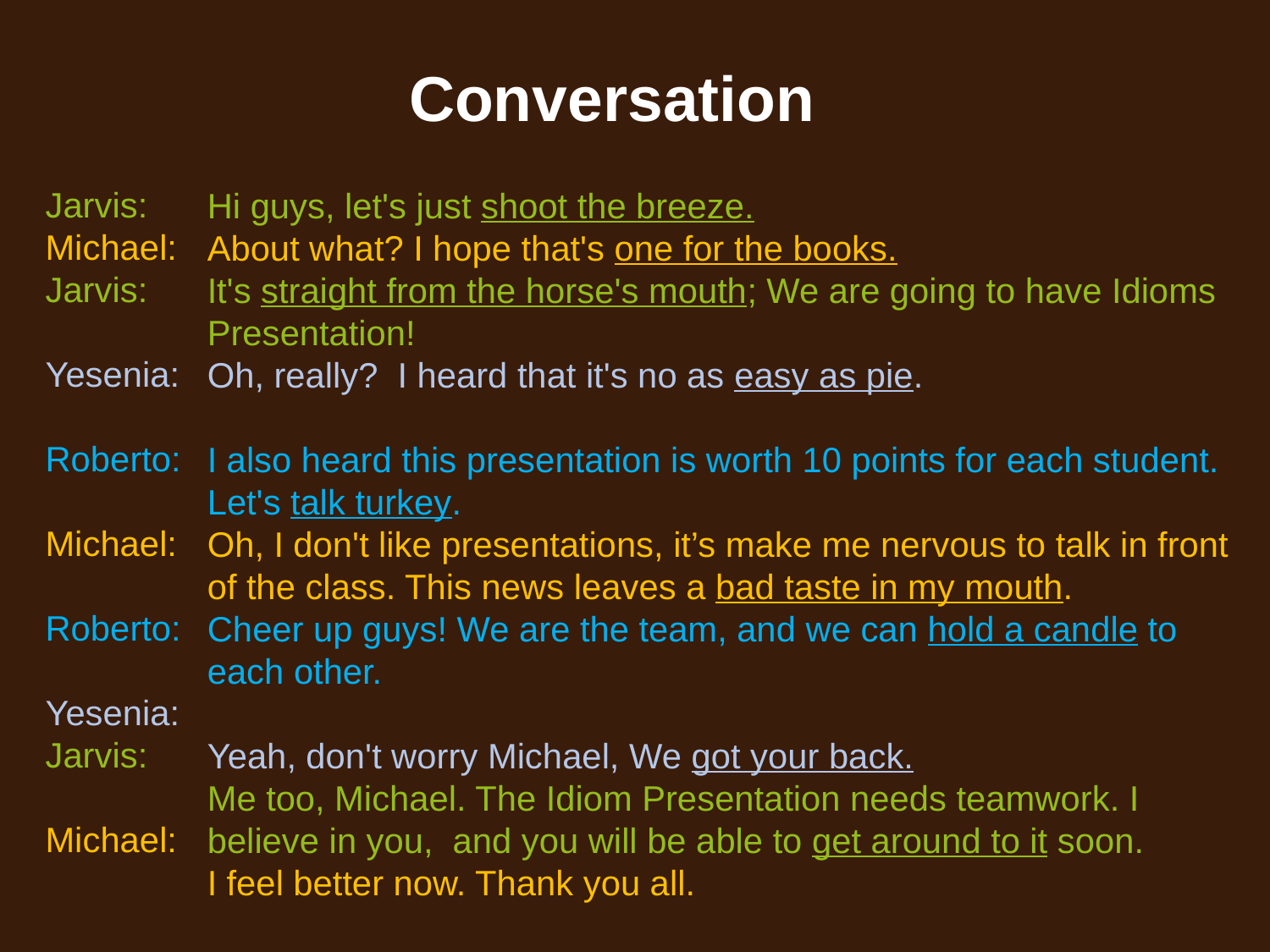

Conversation
Jarvis:
Michael:
Jarvis:

Yesenia:

Roberto:

Michael:

Roberto:

Yesenia:
Jarvis:

Michael:
Hi guys, let's just shoot the breeze.
About what? I hope that's one for the books.
It's straight from the horse's mouth; We are going to have Idioms Presentation!
Oh, really?  I heard that it's no as easy as pie.

I also heard this presentation is worth 10 points for each student. Let's talk turkey.
Oh, I don't like presentations, it’s make me nervous to talk in front of the class. This news leaves a bad taste in my mouth.
Cheer up guys! We are the team, and we can hold a candle to each other.

Yeah, don't worry Michael, We got your back.
Me too, Michael. The Idiom Presentation needs teamwork. I believe in you,  and you will be able to get around to it soon.
I feel better now. Thank you all.